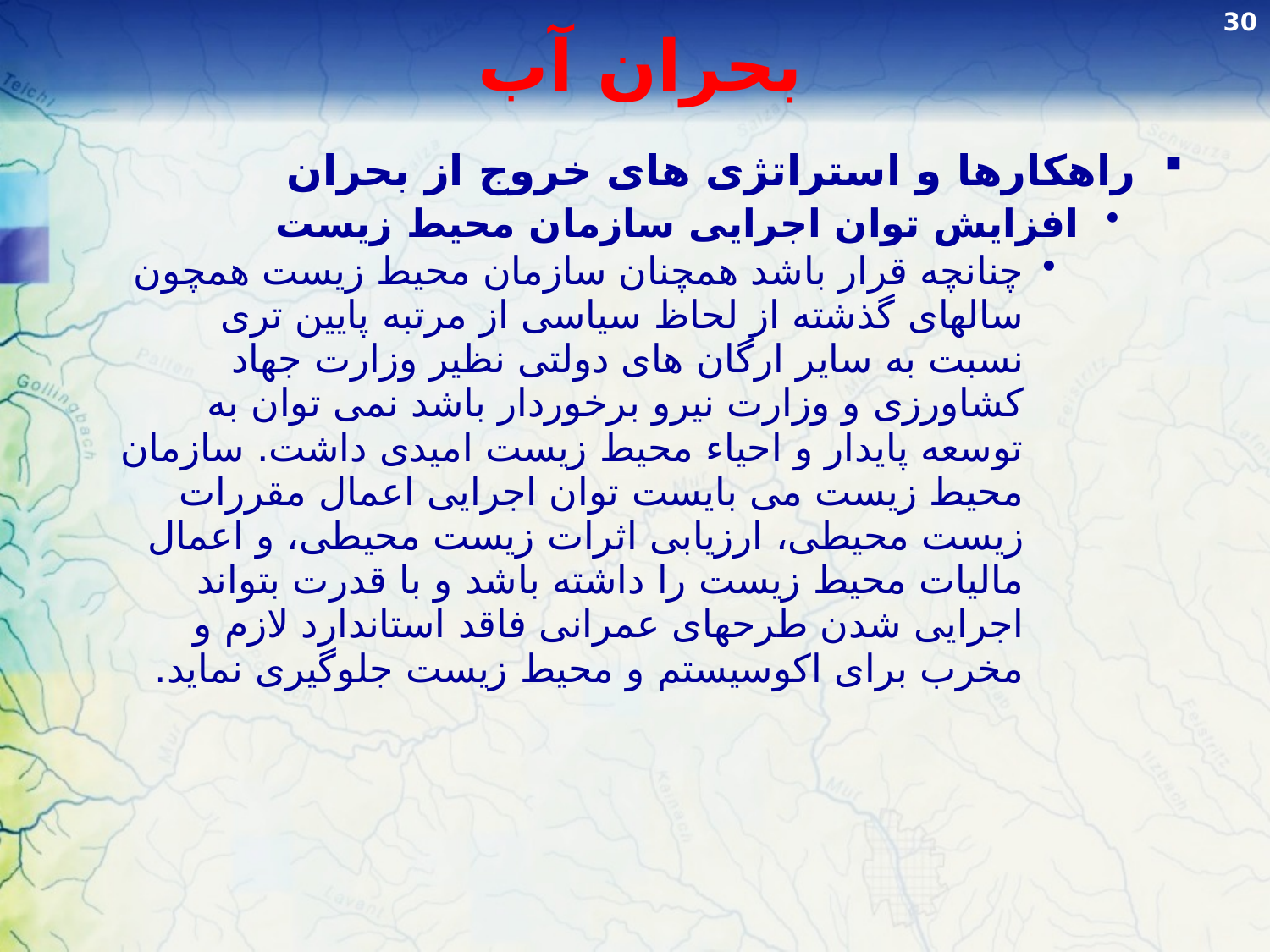

30
# بحران آب
راهکارها و استراتژی های خروج از بحران
افزایش توان اجرایی سازمان محیط زیست
چنانچه قرار باشد همچنان سازمان محیط زیست همچون سالهای گذشته از لحاظ سیاسی از مرتبه پایین تری نسبت به سایر ارگان های دولتی نظیر وزارت جهاد کشاورزی و وزارت نیرو برخوردار باشد نمی توان به توسعه پایدار و احیاء محیط زیست امیدی داشت. سازمان محیط زیست می بایست توان اجرایی اعمال مقررات زیست محیطی، ارزیابی اثرات زیست محیطی، و اعمال مالیات محیط زیست را داشته باشد و با قدرت بتواند اجرایی شدن طرحهای عمرانی فاقد استاندارد لازم و مخرب برای اکوسیستم و محیط زیست جلوگیری نماید.